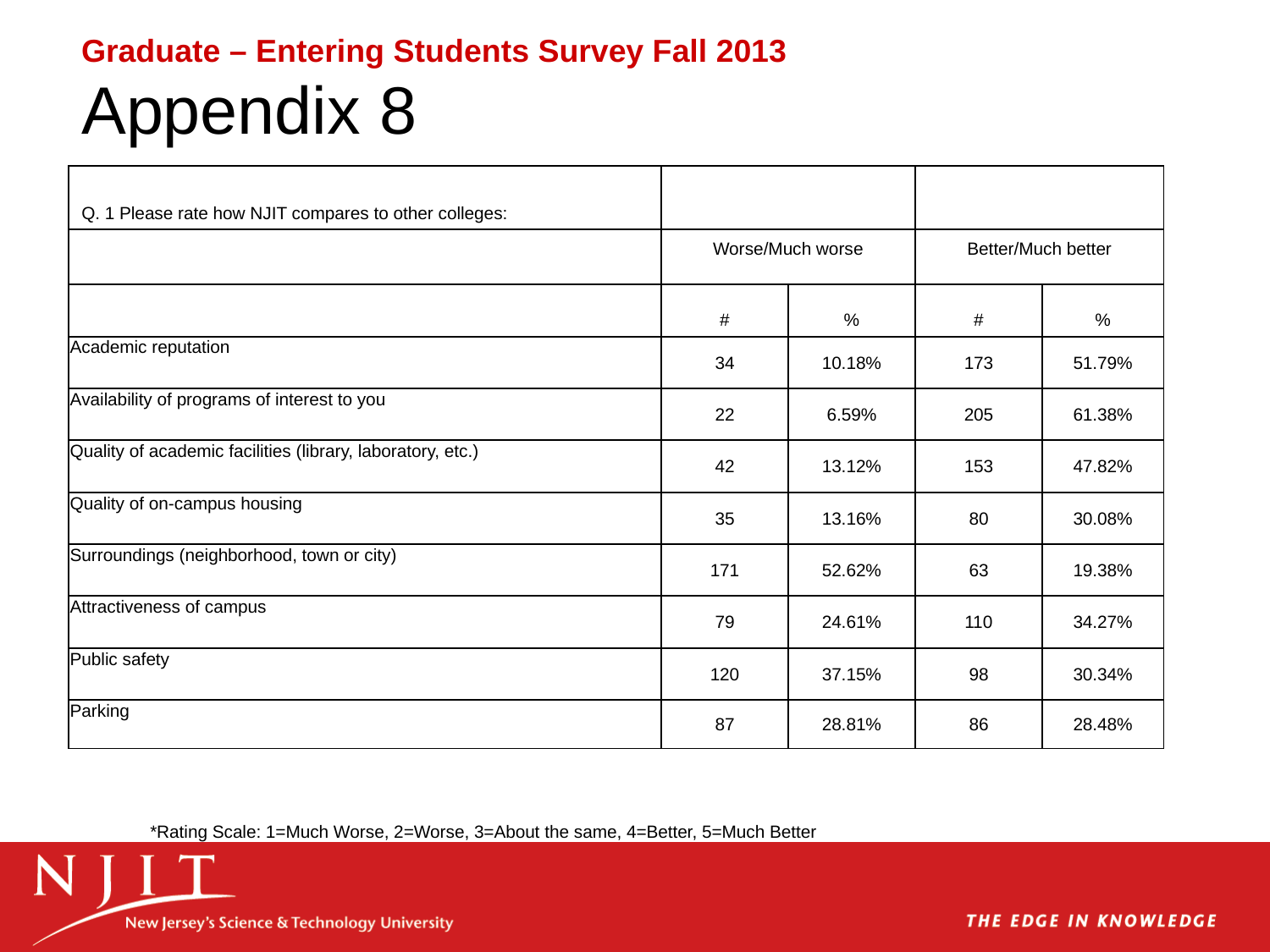

Graduate – Entering Students Survey Fall 2013
# Appendix 8
| Q. 1 Please rate how NJIT compares to other colleges: |  |  |  |  |
| --- | --- | --- | --- | --- |
|  | Worse/Much worse |  | Better/Much better |  |
|  | # | % | # | % |
| Academic reputation | 34 | 10.18% | 173 | 51.79% |
| Availability of programs of interest to you | 22 | 6.59% | 205 | 61.38% |
| Quality of academic facilities (library, laboratory, etc.) | 42 | 13.12% | 153 | 47.82% |
| Quality of on-campus housing | 35 | 13.16% | 80 | 30.08% |
| Surroundings (neighborhood, town or city) | 171 | 52.62% | 63 | 19.38% |
| Attractiveness of campus | 79 | 24.61% | 110 | 34.27% |
| Public safety | 120 | 37.15% | 98 | 30.34% |
| Parking | 87 | 28.81% | 86 | 28.48% |
*Rating Scale: 1=Much Worse, 2=Worse, 3=About the same, 4=Better, 5=Much Better